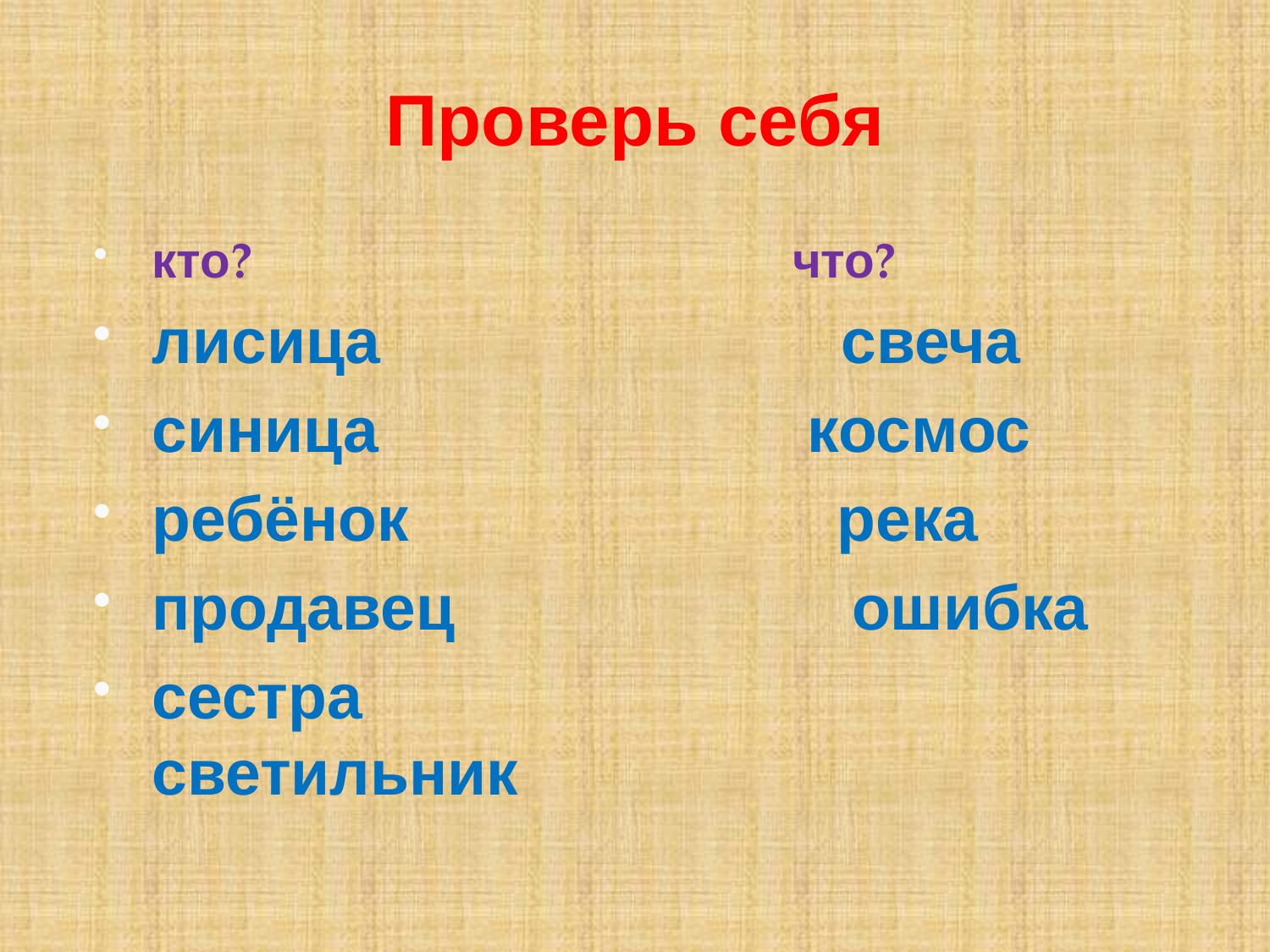

# Проверь себя
кто?                                            что?
лисица                             свеча
синица                           космос
ребёнок                           река
продавец                         ошибка
сестра                              светильник